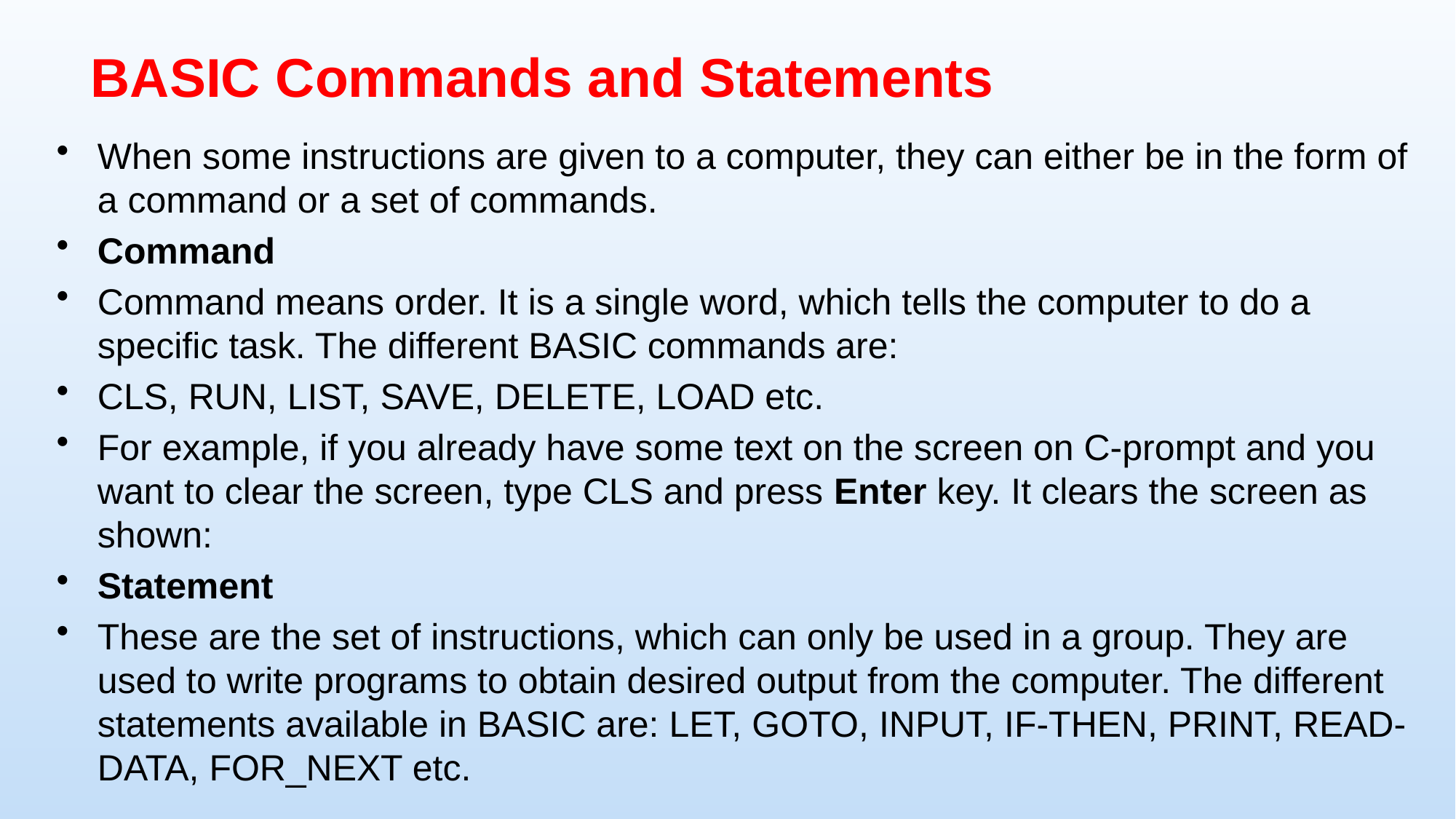

# BASIC Commands and Statements
When some instructions are given to a computer, they can either be in the form of a command or a set of commands.
Command
Command means order. It is a single word, which tells the computer to do a specific task. The different BASIC commands are:
CLS, RUN, LIST, SAVE, DELETE, LOAD etc.
For example, if you already have some text on the screen on C-prompt and you want to clear the screen, type CLS and press Enter key. It clears the screen as shown:
Statement
These are the set of instructions, which can only be used in a group. They are used to write programs to obtain desired output from the computer. The different statements available in BASIC are: LET, GOTO, INPUT, IF-THEN, PRINT, READ-DATA, FOR_NEXT etc.